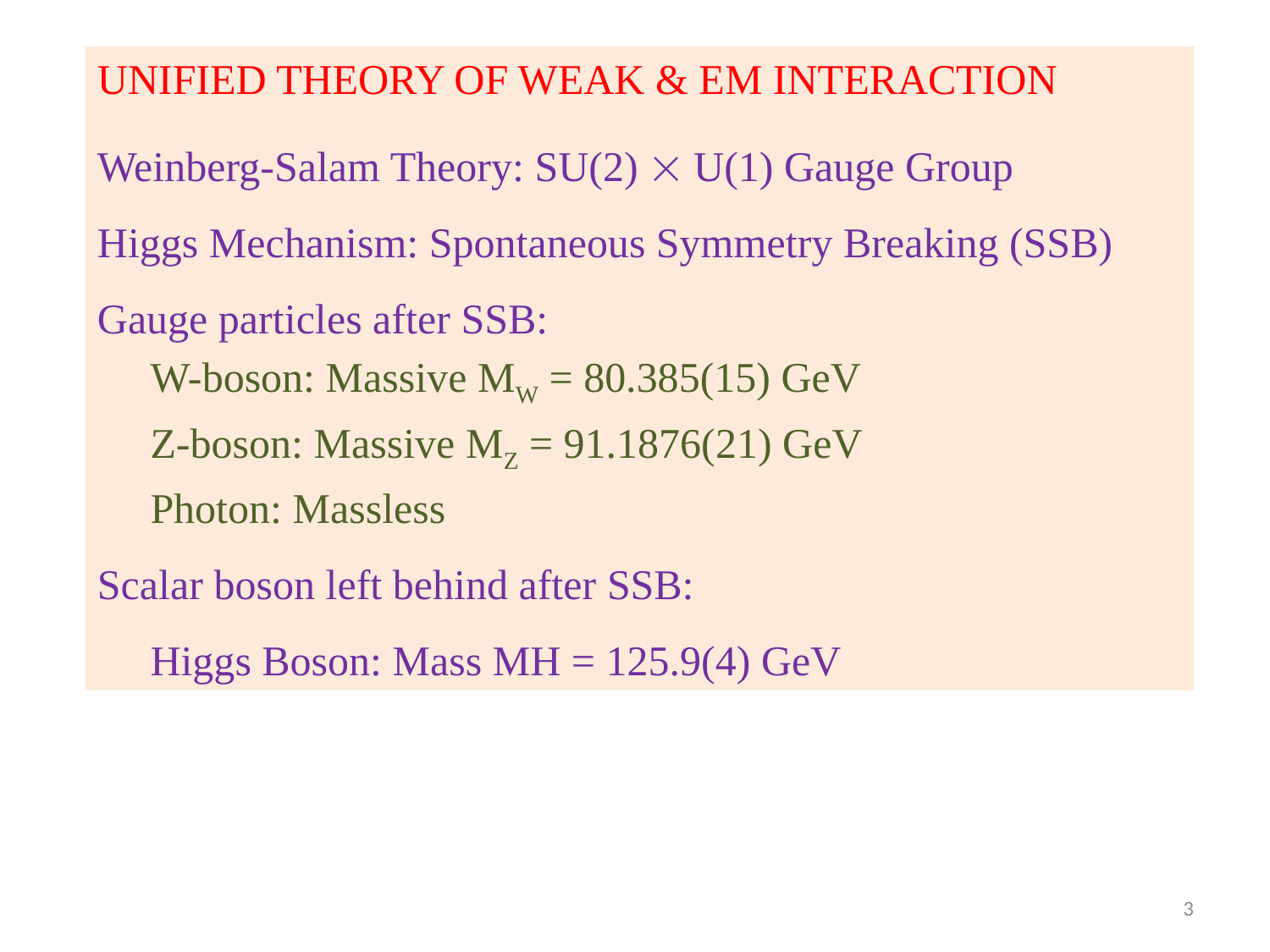

UNIFIED THEORY OF WEAK & EM INTERACTION
Weinberg-Salam Theory: SU(2) × U(1) Gauge Group
Higgs Mechanism: Spontaneous Symmetry Breaking (SSB)
Gauge particles after SSB:
     W-boson: Massive MW = 80.385(15) GeV
     Z-boson: Massive MZ = 91.1876(21) GeV
     Photon: Massless
Scalar boson left behind after SSB:
     Higgs Boson: Mass MH = 125.9(4) GeV
3